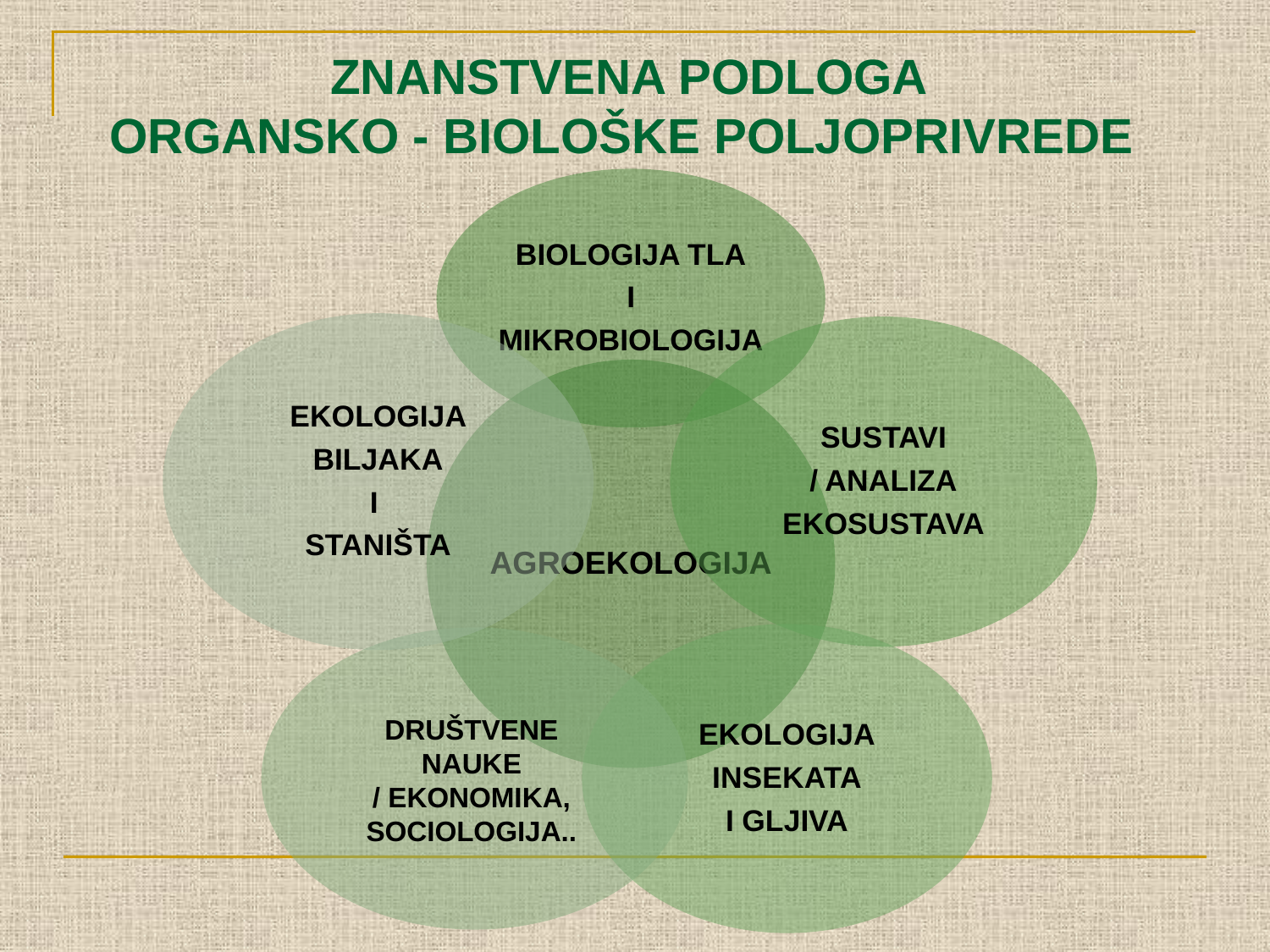

# ZNANSTVENA PODLOGA ORGANSKO - BIOLOŠKE POLJOPRIVREDE
AGROEKOLOGIJA
BIOLOGIJA TLA
I
MIKROBIOLOGIJA
SUSTAVI
/ ANALIZA
EKOSUSTAVA
EKOLOGIJA
INSEKATA
I GLJIVA

EKOLOGIJA
BILJAKA
I
STANIŠTA
DRUŠTVENE
NAUKE
/ EKONOMIKA,
SOCIOLOGIJA..